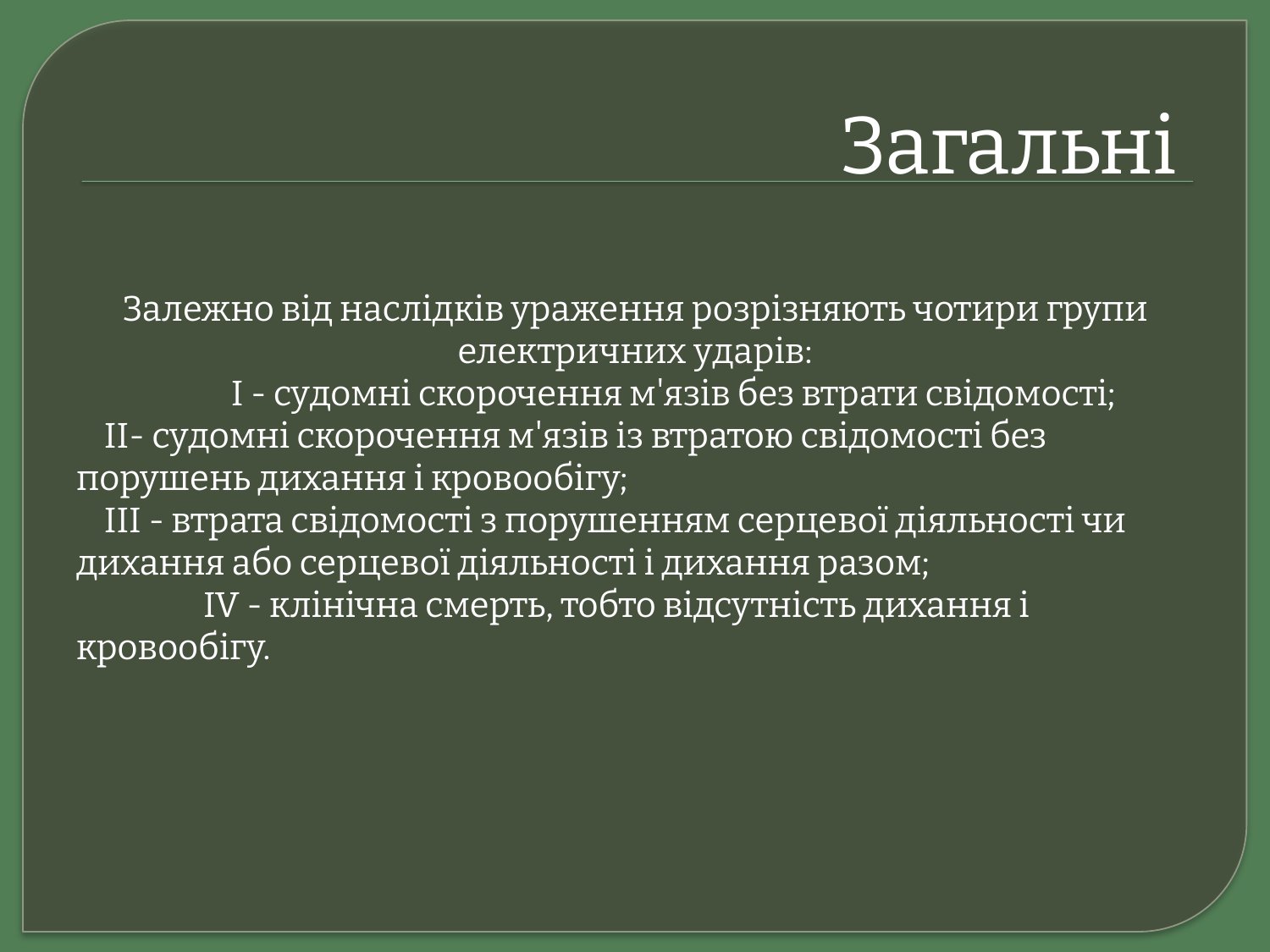

# Загальні

Залежно від наслідків ураження розрізняють чотири групи електричних ударів:
	    І - судомні скорочення м'язів без втрати свідомості;
    II- судомні скорочення м'язів із втратою свідомості без порушень дихання і кровообігу;
    III - втрата свідомості з порушенням серцевої діяльності чи дихання або серцевої діяльності і дихання разом;
    	IV - клінічна смерть, тобто відсутність дихання і кровообігу.